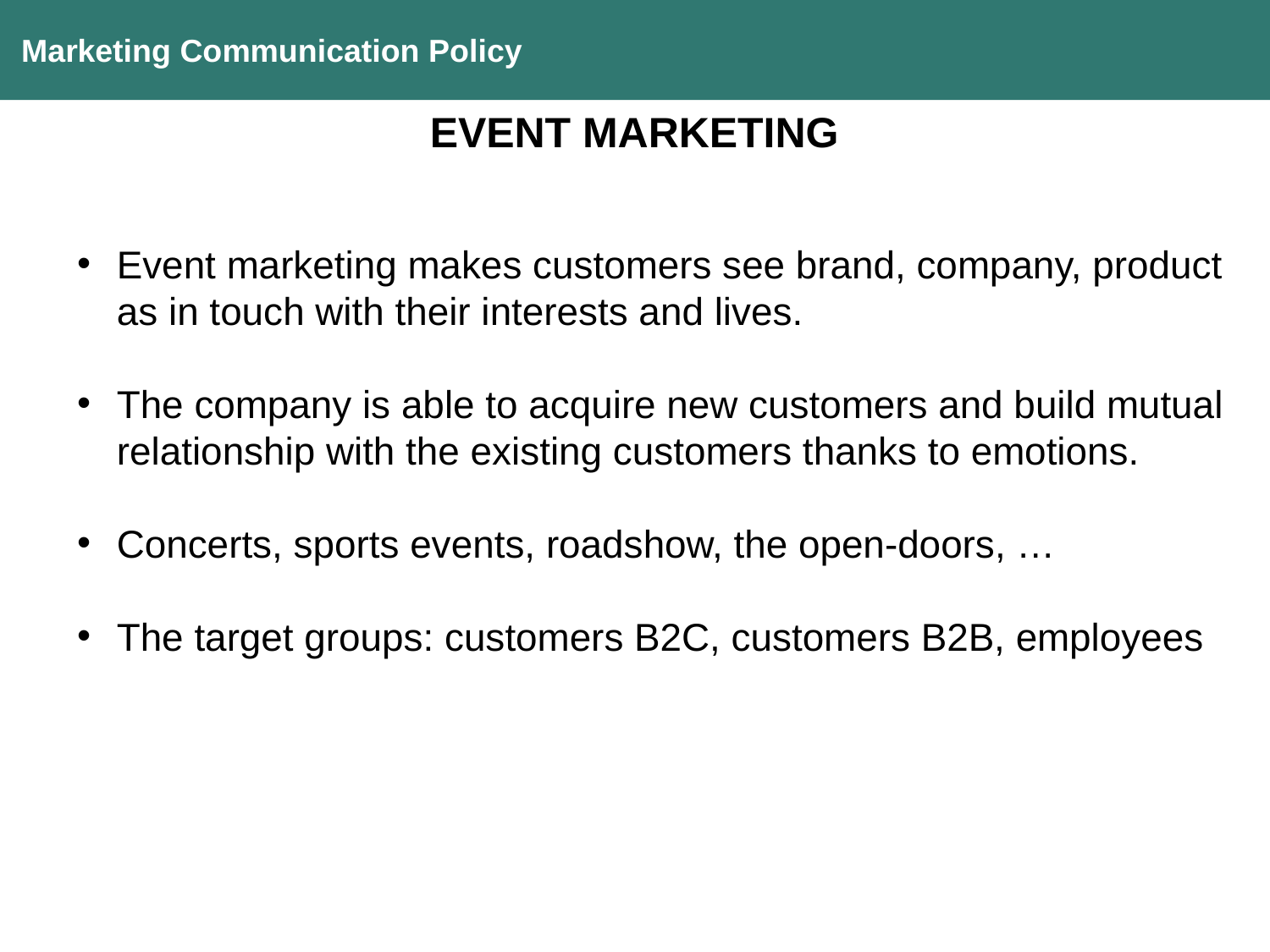

Marketing Communication Policy
EVENT MARKETING

Event marketing makes customers see brand, company, product as in touch with their interests and lives.

The company is able to acquire new customers and build mutual relationship with the existing customers thanks to emotions.

Concerts, sports events, roadshow, the open-doors, …

The target groups: customers B2C, customers B2B, employees